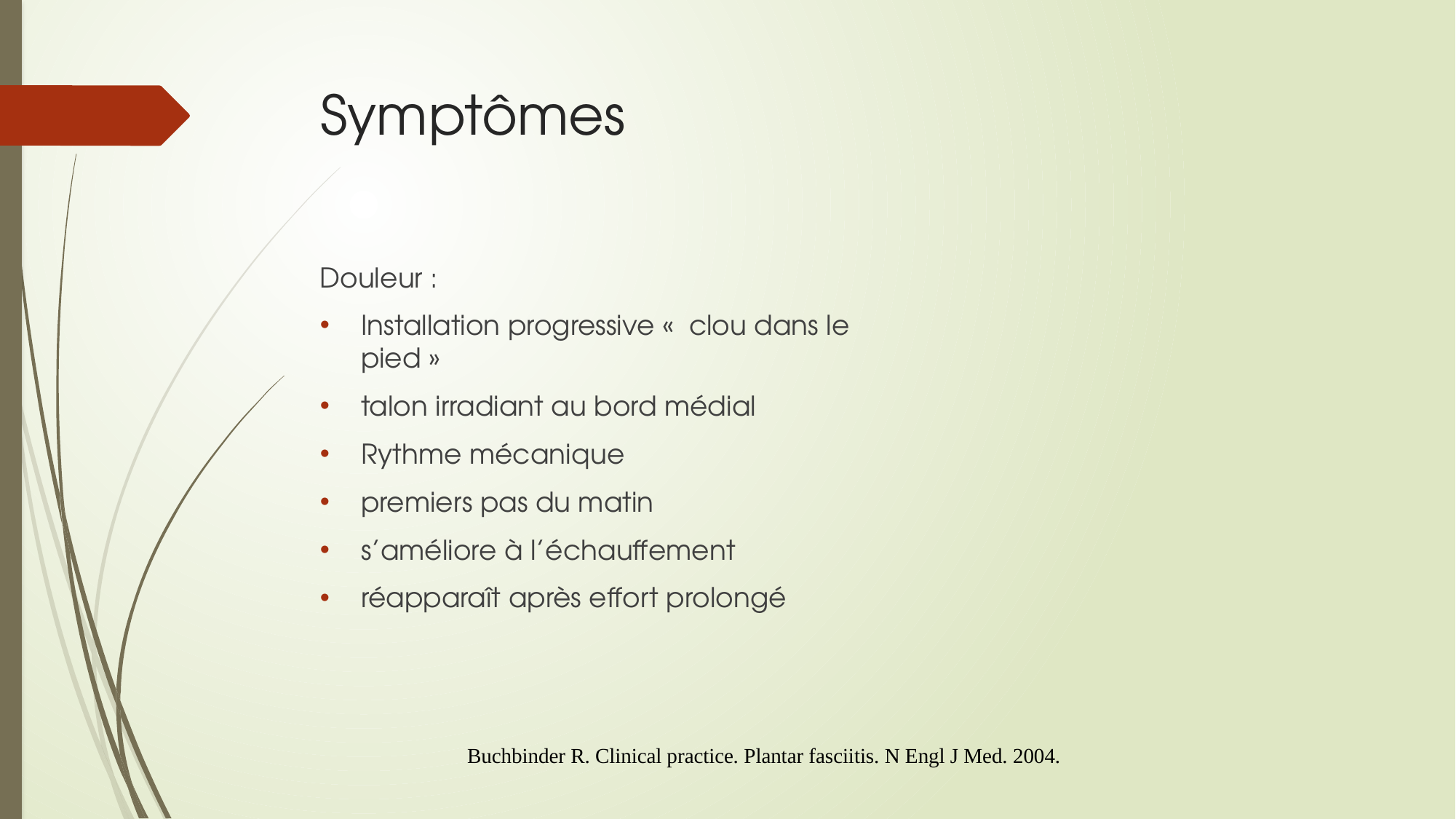

# Symptômes
Douleur :
Installation progressive «  clou dans le pied »
talon irradiant au bord médial
Rythme mécanique
premiers pas du matin
s’améliore à l’échauffement
réapparaît après effort prolongé

Buchbinder R. Clinical practice. Plantar fasciitis. N Engl J Med. 2004.